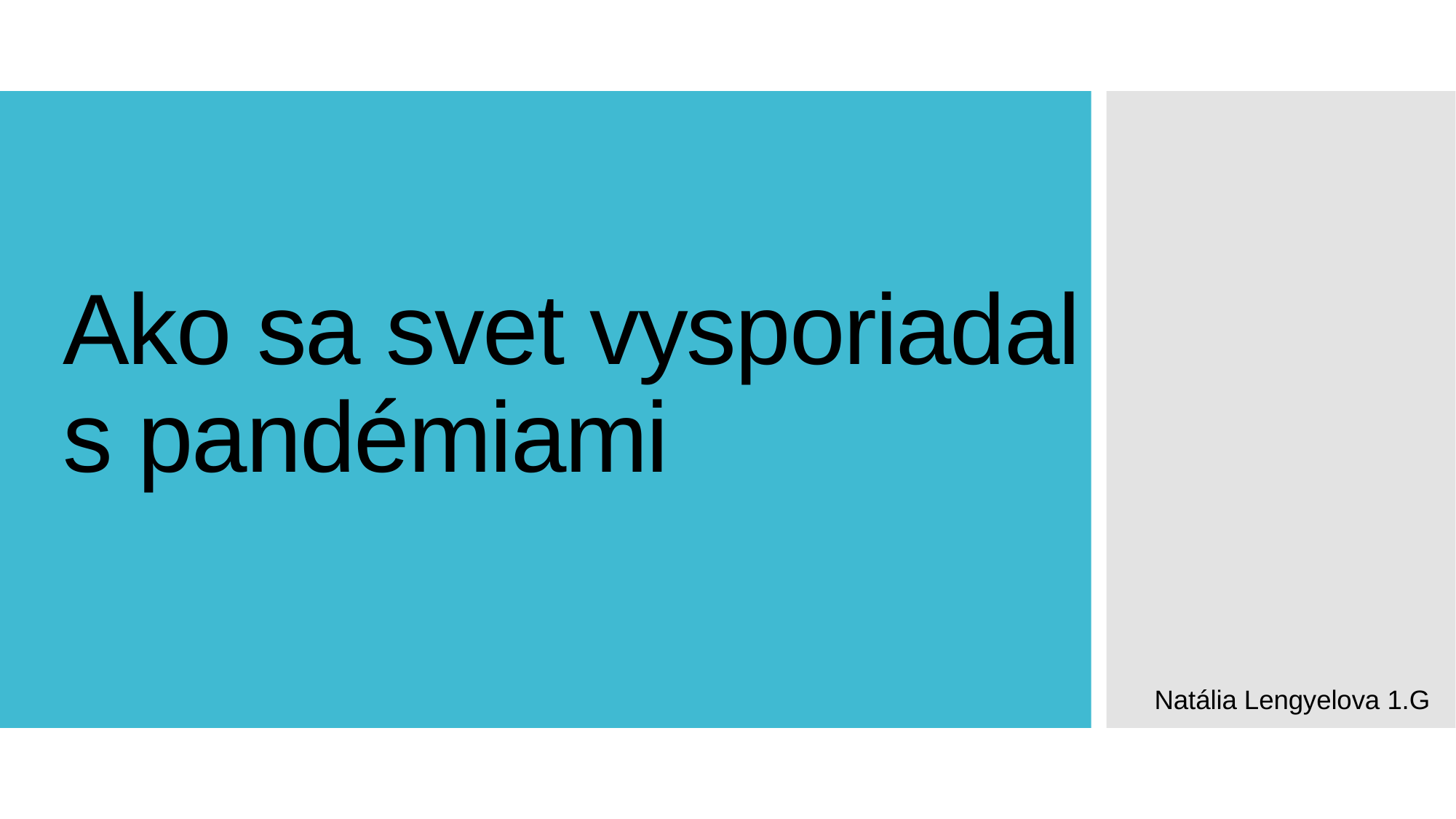

# Ako sa svet vysporiadal s pandémiami
Natália Lengyelova 1.G